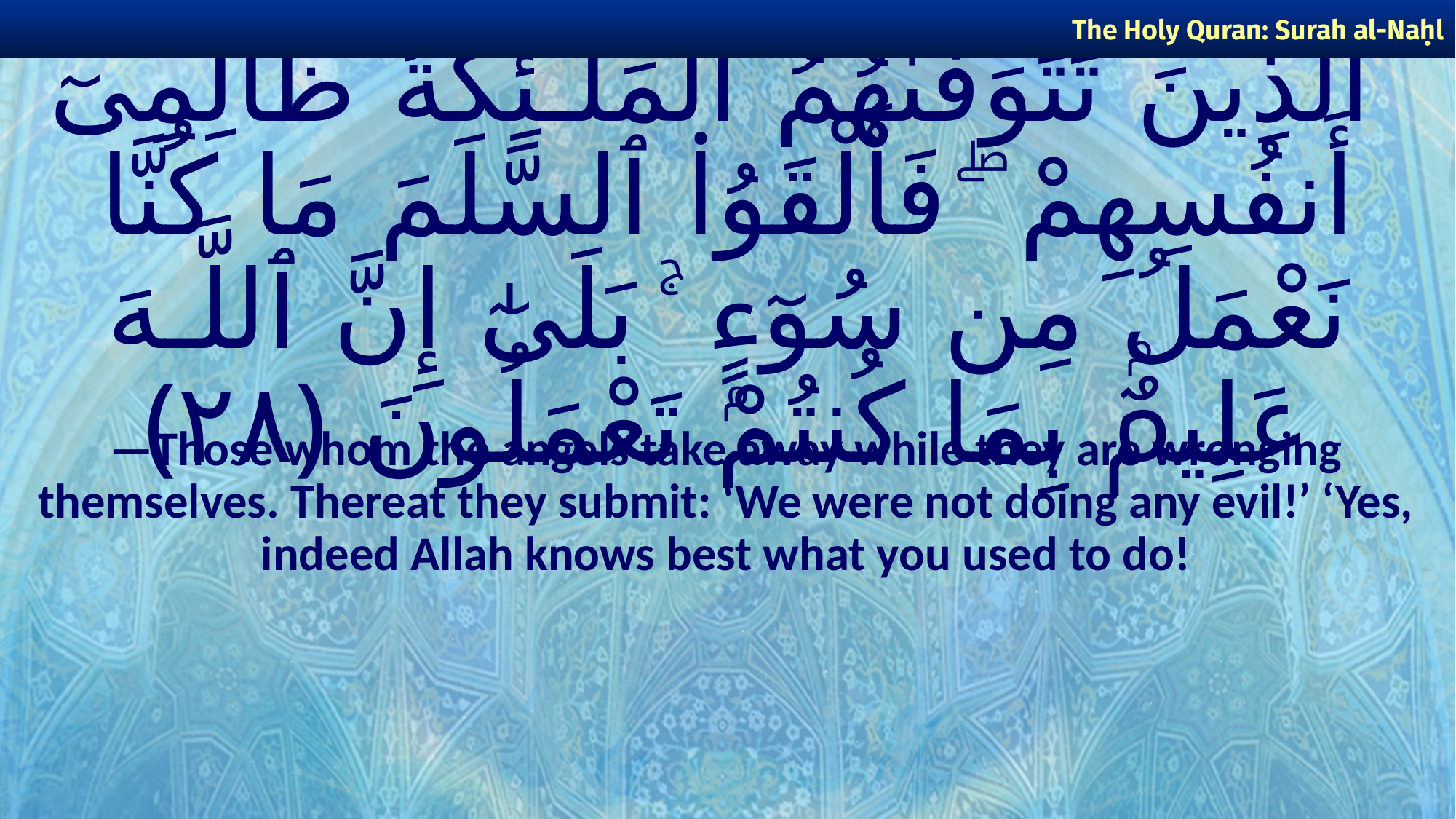

The Holy Quran: Surah al-Naḥl
# ٱلَّذِينَ تَتَوَفَّىٰهُمُ ٱلْمَلَـٰٓئِكَةُ ظَالِمِىٓ أَنفُسِهِمْ ۖ فَأَلْقَوُا۟ ٱلسَّلَمَ مَا كُنَّا نَعْمَلُ مِن سُوٓءٍۭ ۚ بَلَىٰٓ إِنَّ ٱللَّـهَ عَلِيمٌۢ بِمَا كُنتُمْ تَعْمَلُونَ ﴿٢٨﴾
—Those whom the angels take away while they are wronging themselves. Thereat they submit: ‘We were not doing any evil!’ ‘Yes, indeed Allah knows best what you used to do!